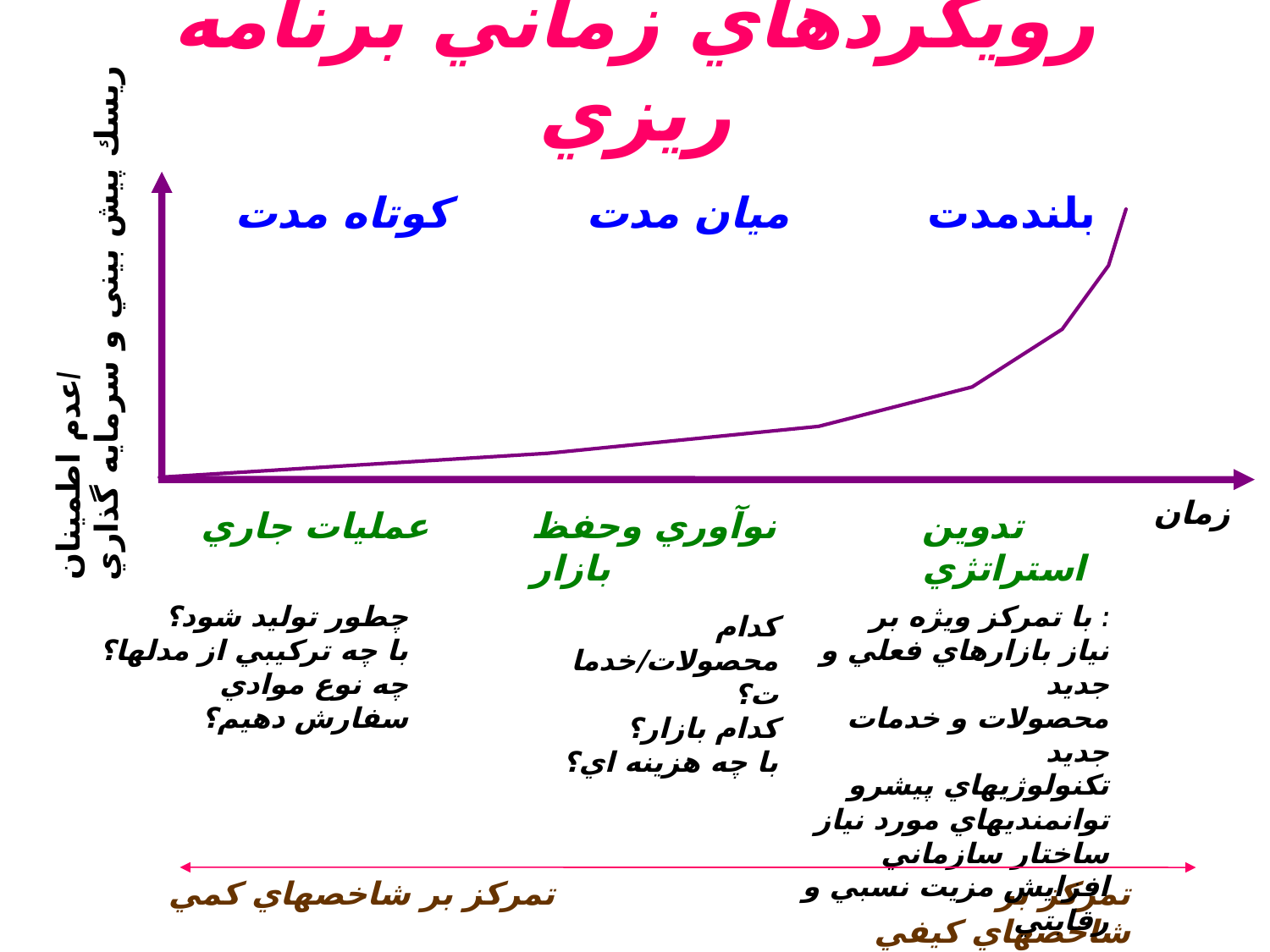

# رويكردهاي زماني برنامه ريزي

كوتاه مدت
ميان مدت
بلندمدت
عدم اطمينان/
ريسك پيش بيني و سرمايه گذاري
زمان
عمليات جاري
نوآوري وحفظ بازار
تدوين استراتژي
چطور توليد شود؟
با چه تركيبي از مدلها؟
چه نوع موادي سفارش دهيم؟
با تمركز ويژه بر :
نياز بازارهاي فعلي و جديد
محصولات و خدمات جديد
تكنولوژيهاي پيشرو
توانمنديهاي مورد نياز
ساختار سازماني
افزايش مزيت نسبي و رقابتي
كدام محصولات/خدمات؟
كدام بازار؟
با چه هزينه اي؟

تمركز بر شاخصهاي كمي
تمركز بر شاخصهاي كيفي